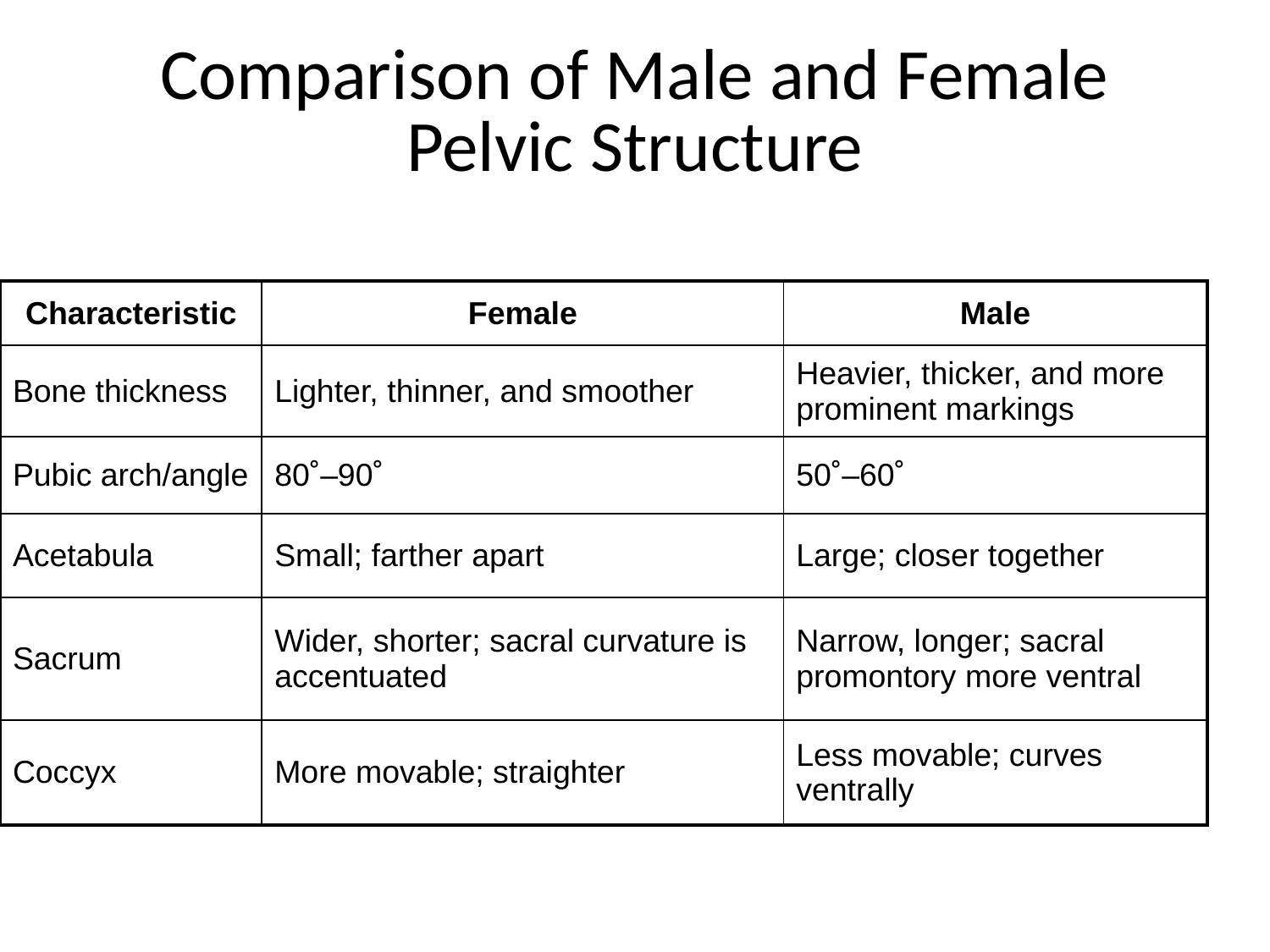

# Comparison of Male and Female Pelvic Structure

| Characteristic | Female | Male |
| --- | --- | --- |
| Bone thickness | Lighter, thinner, and smoother | Heavier, thicker, and more prominent markings |
| Pubic arch/angle | 80˚–90˚ | 50˚–60˚ |
| Acetabula | Small; farther apart | Large; closer together |
| Sacrum | Wider, shorter; sacral curvature is accentuated | Narrow, longer; sacral promontory more ventral |
| Coccyx | More movable; straighter | Less movable; curves ventrally |